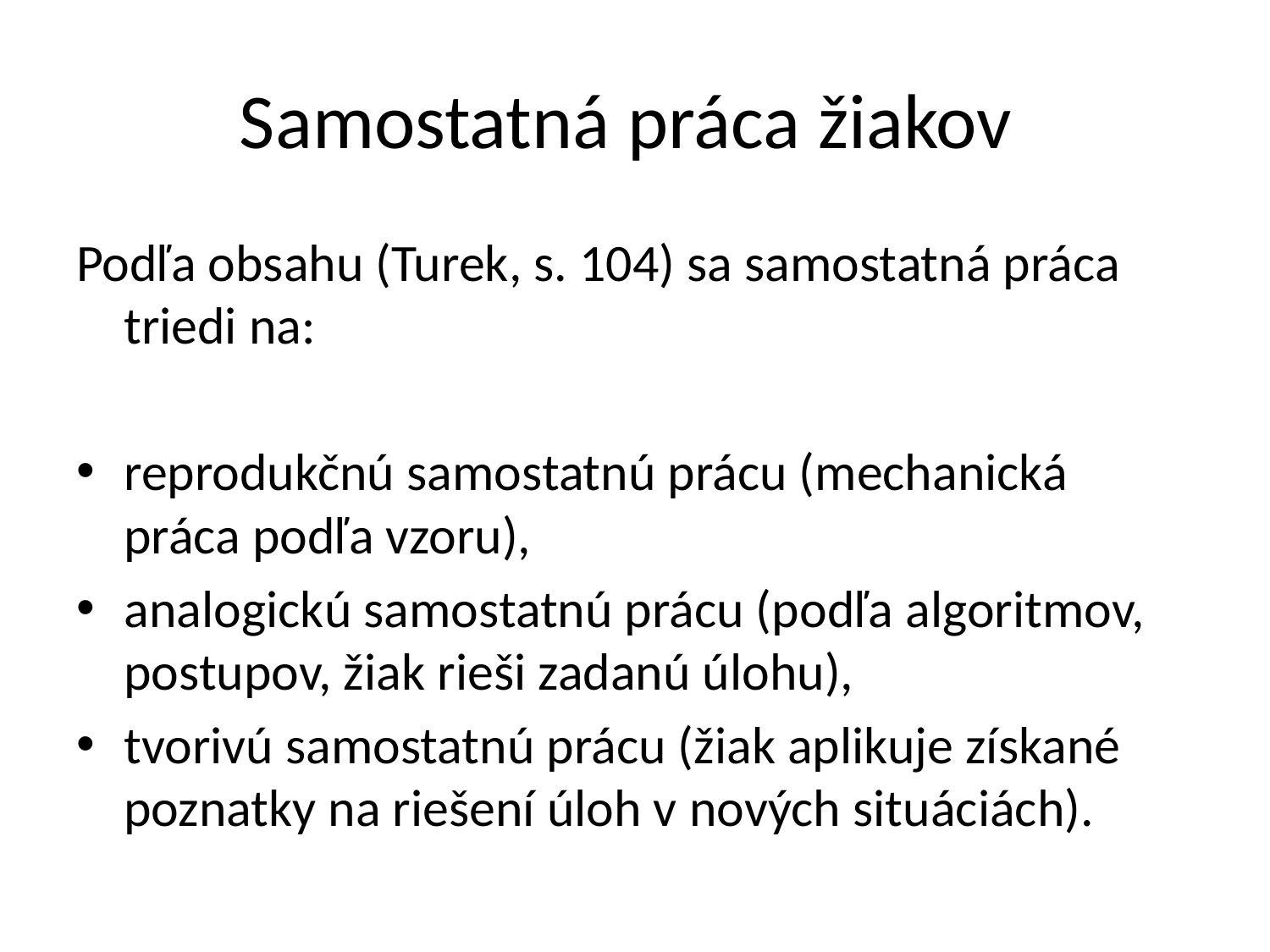

# Samostatná práca žiakov
Podľa obsahu (Turek, s. 104) sa samostatná práca triedi na:

reprodukčnú samostatnú prácu (mechanická práca podľa vzoru),
analogickú samostatnú prácu (podľa algoritmov, postupov, žiak rieši zadanú úlohu),
tvorivú samostatnú prácu (žiak aplikuje získané poznatky na riešení úloh v nových situáciách).